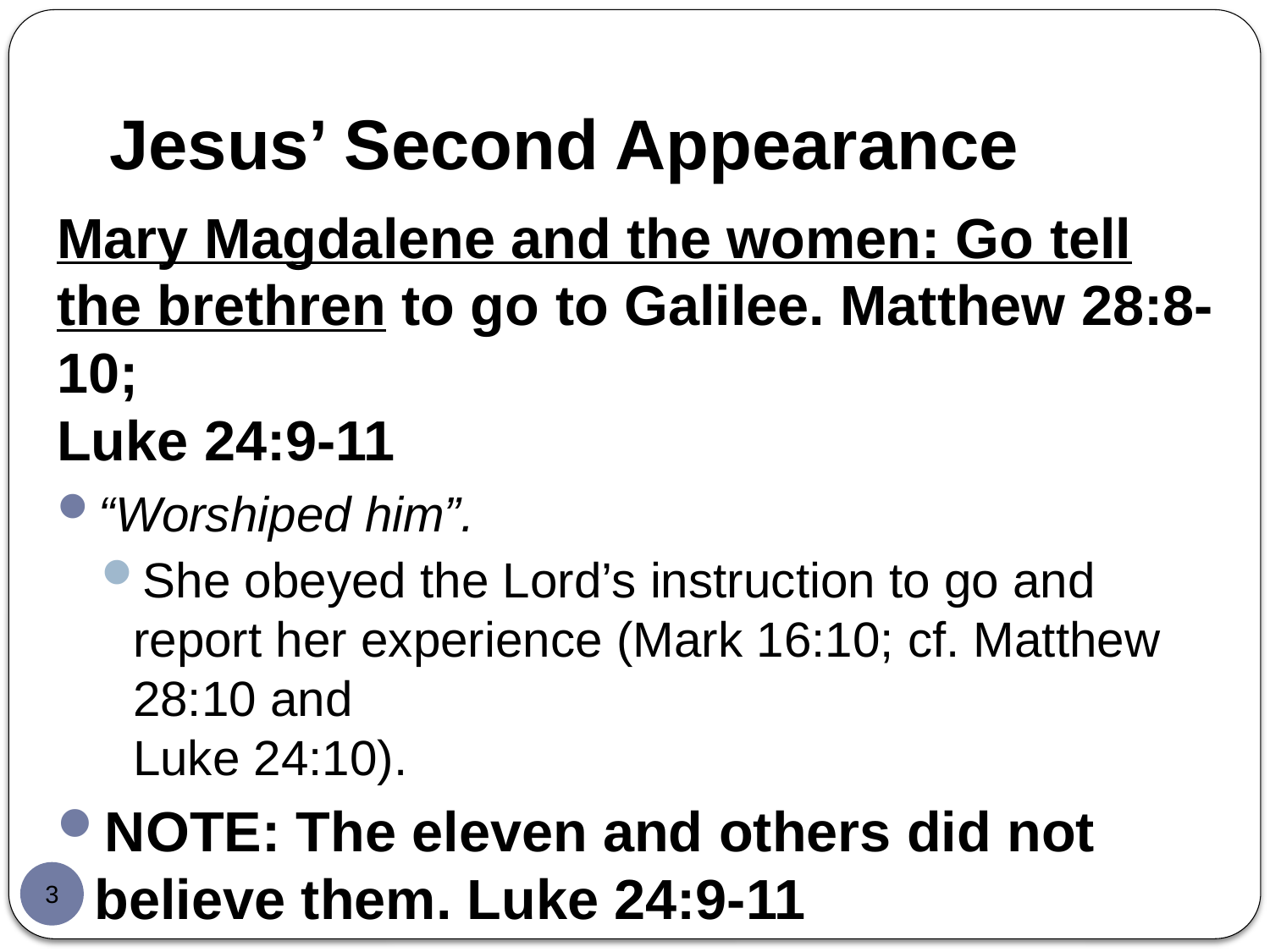

# Jesus’ Second Appearance
Mary Magdalene and the women: Go tell the brethren to go to Galilee. Matthew 28:8-10;
Luke 24:9-11
“Worshiped him”.
She obeyed the Lord’s instruction to go and report her experience (Mark 16:10; cf. Matthew 28:10 and
Luke 24:10).
NOTE: The eleven and others did not believe them. Luke 24:9-11
3